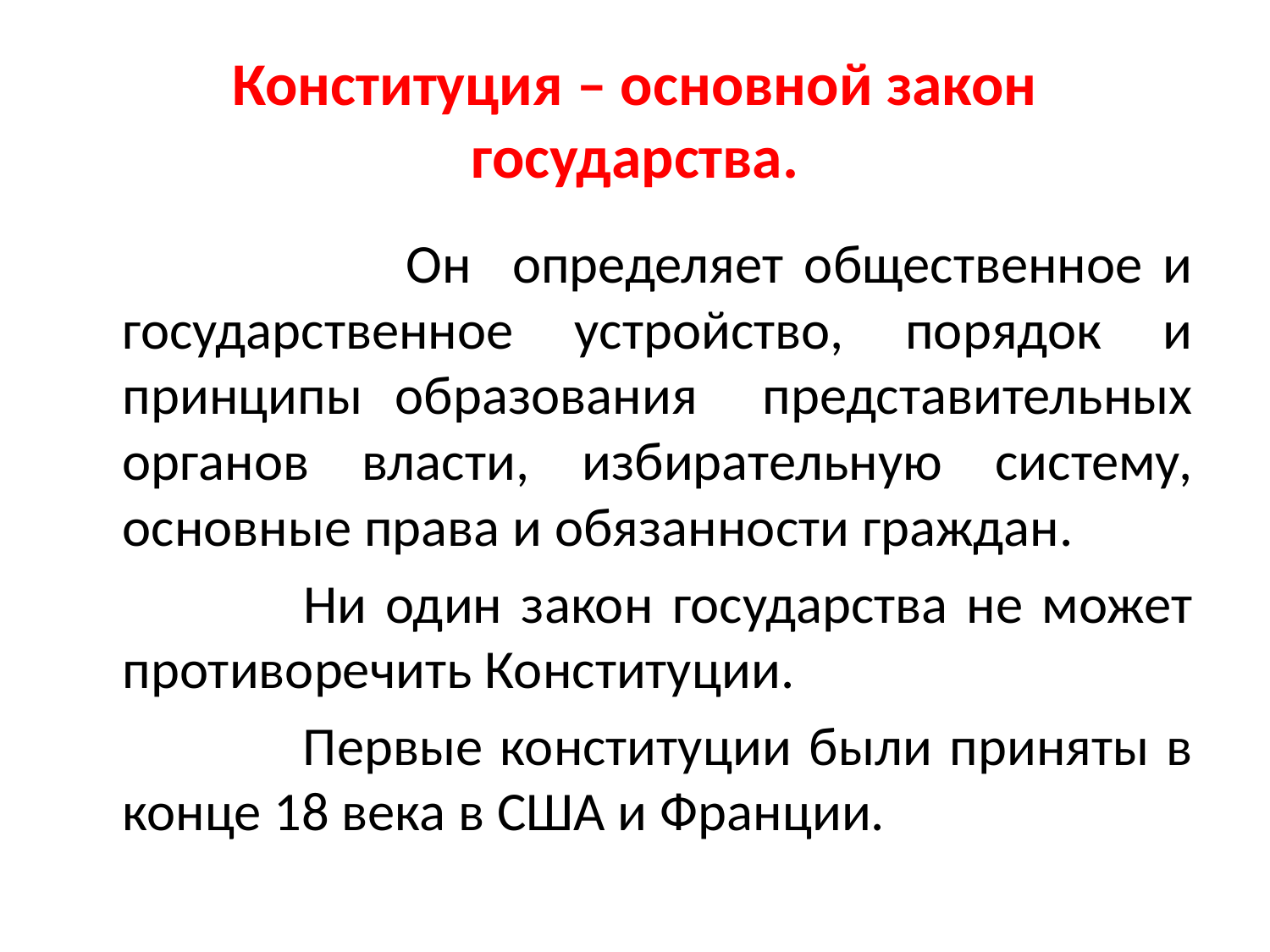

# Конституция – основной закон государства.
                Он  определяет общественное и государственное устройство, порядок и принципы образования  представительных органов власти, избирательную систему, основные права и обязанности граждан.
            Ни один закон государства не может противоречить Конституции.
             Первые конституции были приняты в конце 18 века в США и Франции.